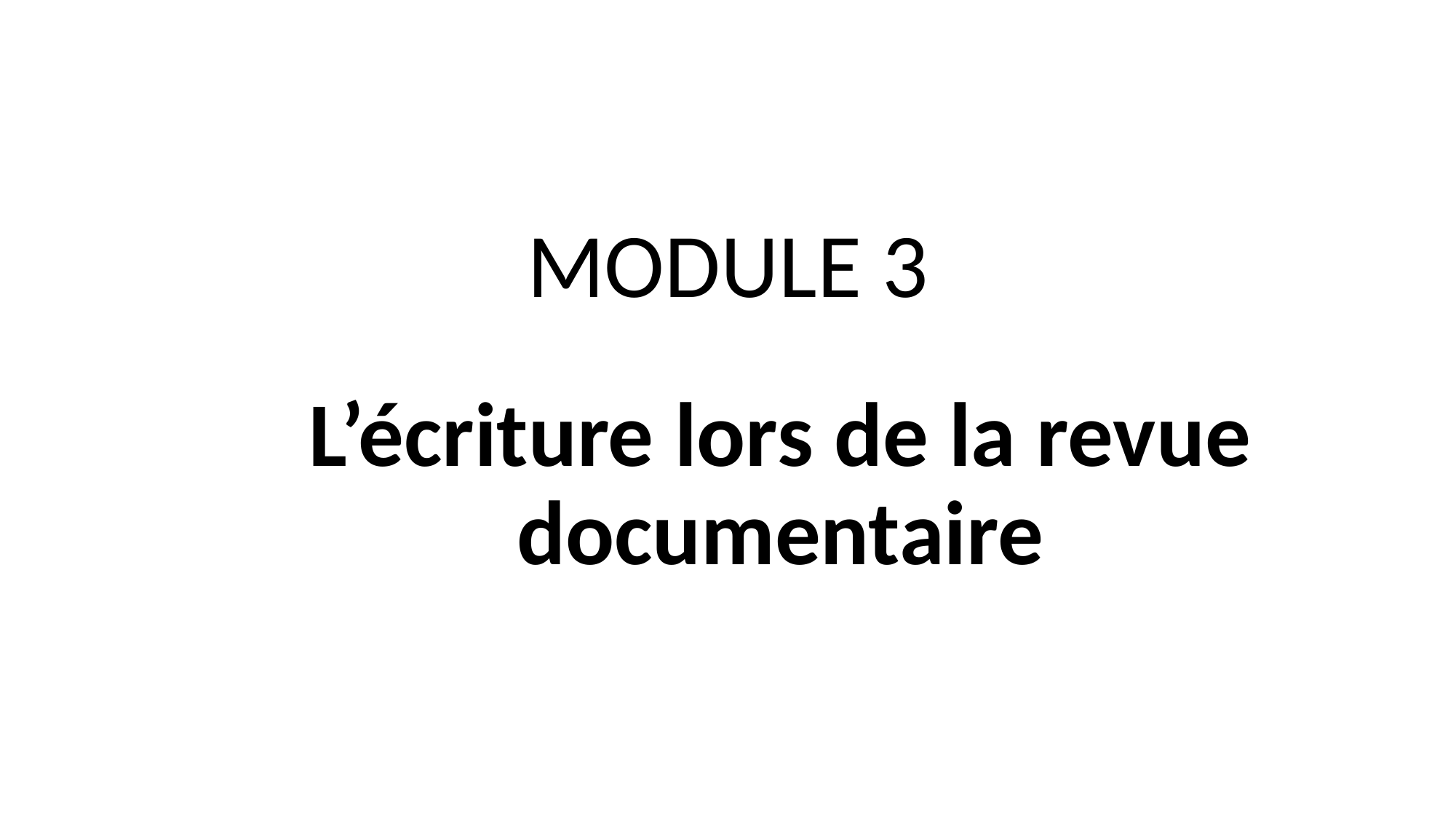

# MODULE 3
L’écriture lors de la revue documentaire